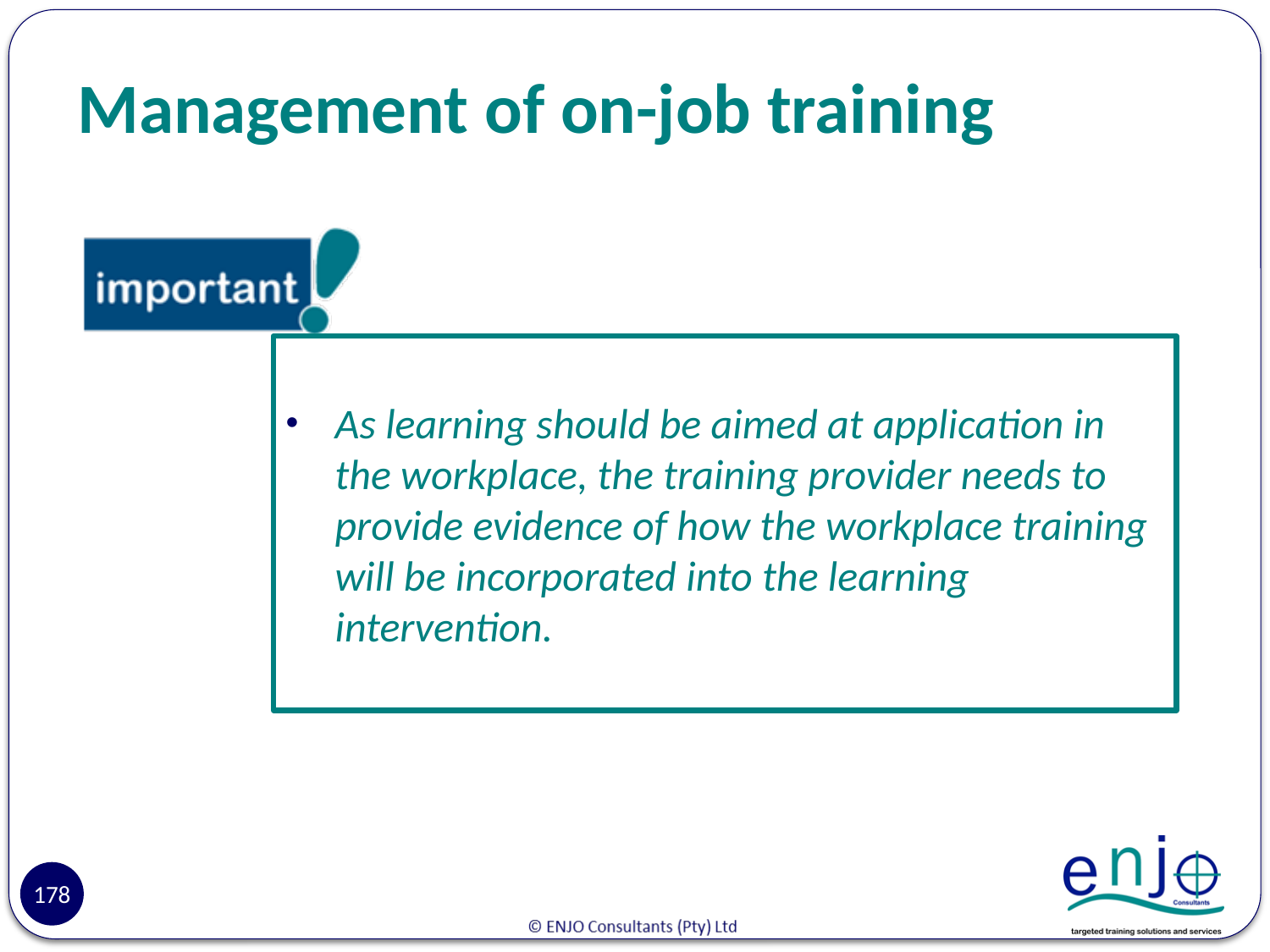

# Management of on-job training
As learning should be aimed at application in the workplace, the training provider needs to provide evidence of how the workplace training will be incorporated into the learning intervention.
178